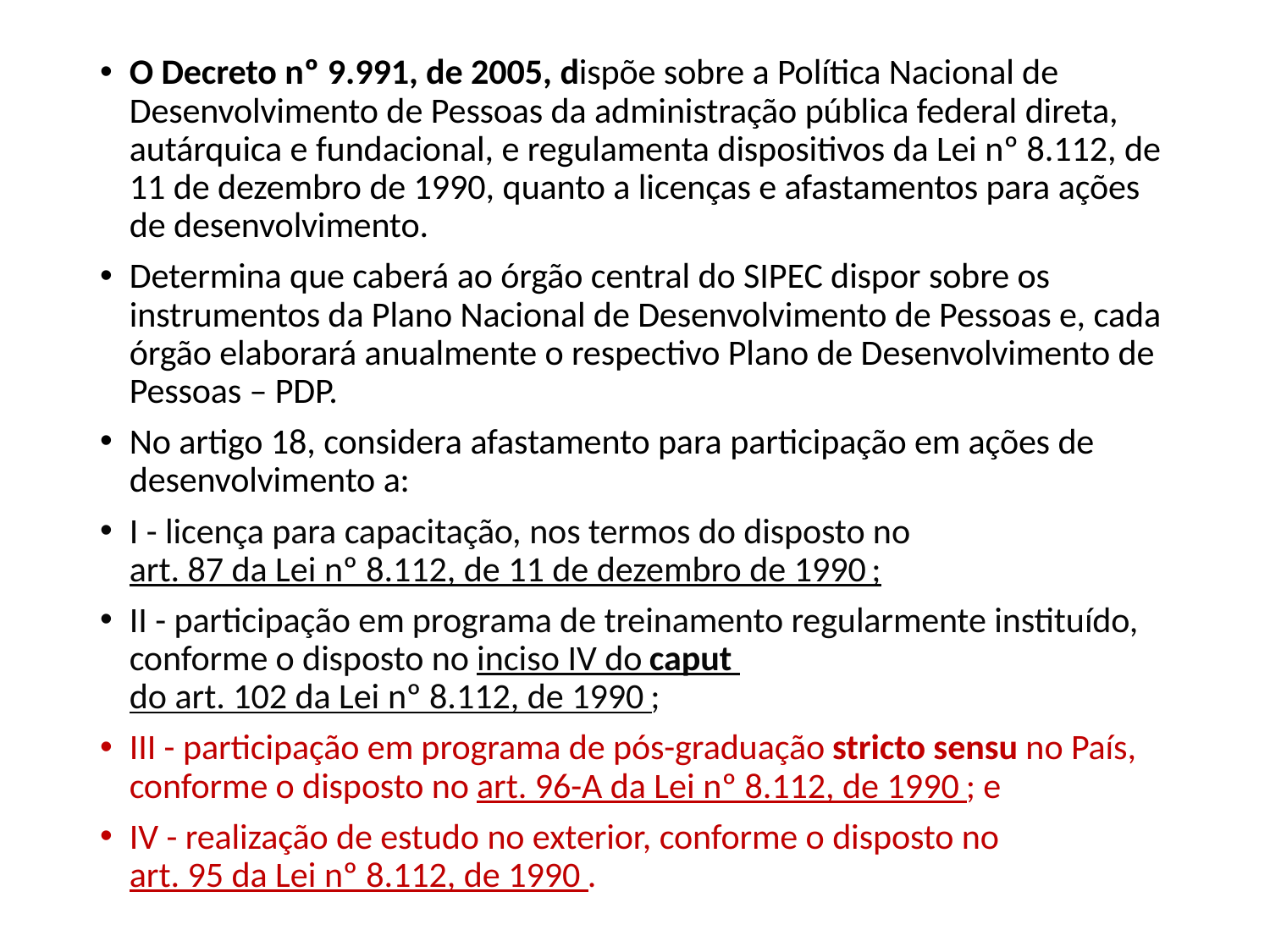

O Decreto nº 9.991, de 2005, dispõe sobre a Política Nacional de Desenvolvimento de Pessoas da administração pública federal direta, autárquica e fundacional, e regulamenta dispositivos da Lei nº 8.112, de 11 de dezembro de 1990, quanto a licenças e afastamentos para ações de desenvolvimento.
Determina que caberá ao órgão central do SIPEC dispor sobre os instrumentos da Plano Nacional de Desenvolvimento de Pessoas e, cada órgão elaborará anualmente o respectivo Plano de Desenvolvimento de Pessoas – PDP.
No artigo 18, considera afastamento para participação em ações de desenvolvimento a:
I - licença para capacitação, nos termos do disposto no art. 87 da Lei nº 8.112, de 11 de dezembro de 1990 ;
II - participação em programa de treinamento regularmente instituído, conforme o disposto no inciso IV do caput do art. 102 da Lei nº 8.112, de 1990 ;
III - participação em programa de pós-graduação stricto sensu no País, conforme o disposto no art. 96-A da Lei nº 8.112, de 1990 ; e
IV - realização de estudo no exterior, conforme o disposto no art. 95 da Lei nº 8.112, de 1990 .